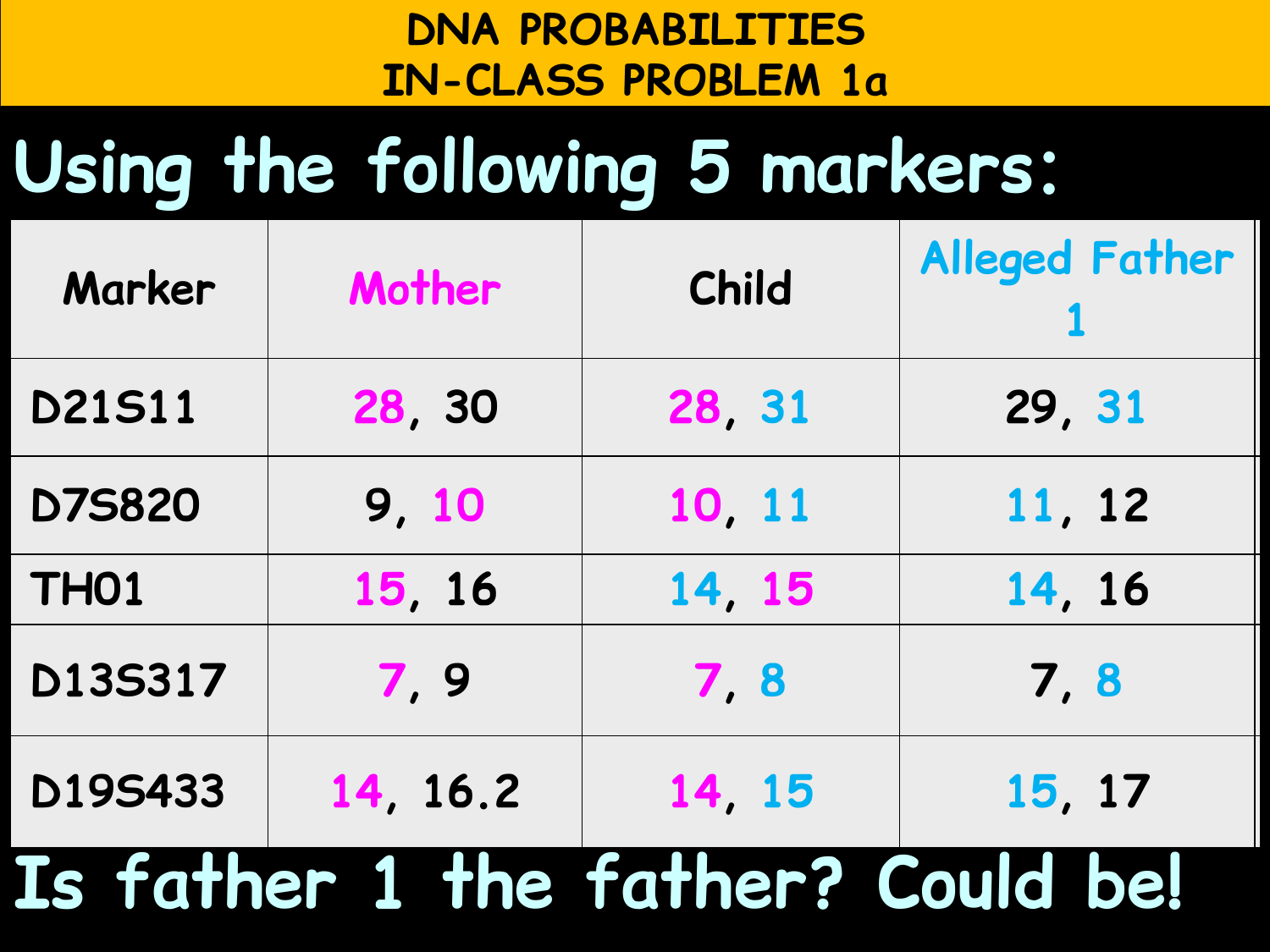

DNA PROBABILITIES
IN-CLASS PROBLEM 1a
Using the following 5 markers:

Is father 1 the father? Could be!

| Marker | Mother | Child | Alleged Father 1 |  |
| --- | --- | --- | --- | --- |
| D21S11 | 28, 30 | 28, 31 | 29, 31 |  |
| D7S820 | 9, 10 | 10, 11 | 11, 12 |  |
| TH01 | 15, 16 | 14, 15 | 14, 16 |  |
| D13S317 | 7, 9 | 7, 8 | 7, 8 |  |
| D19S433 | 14, 16.2 | 14, 15 | 15, 17 |  |